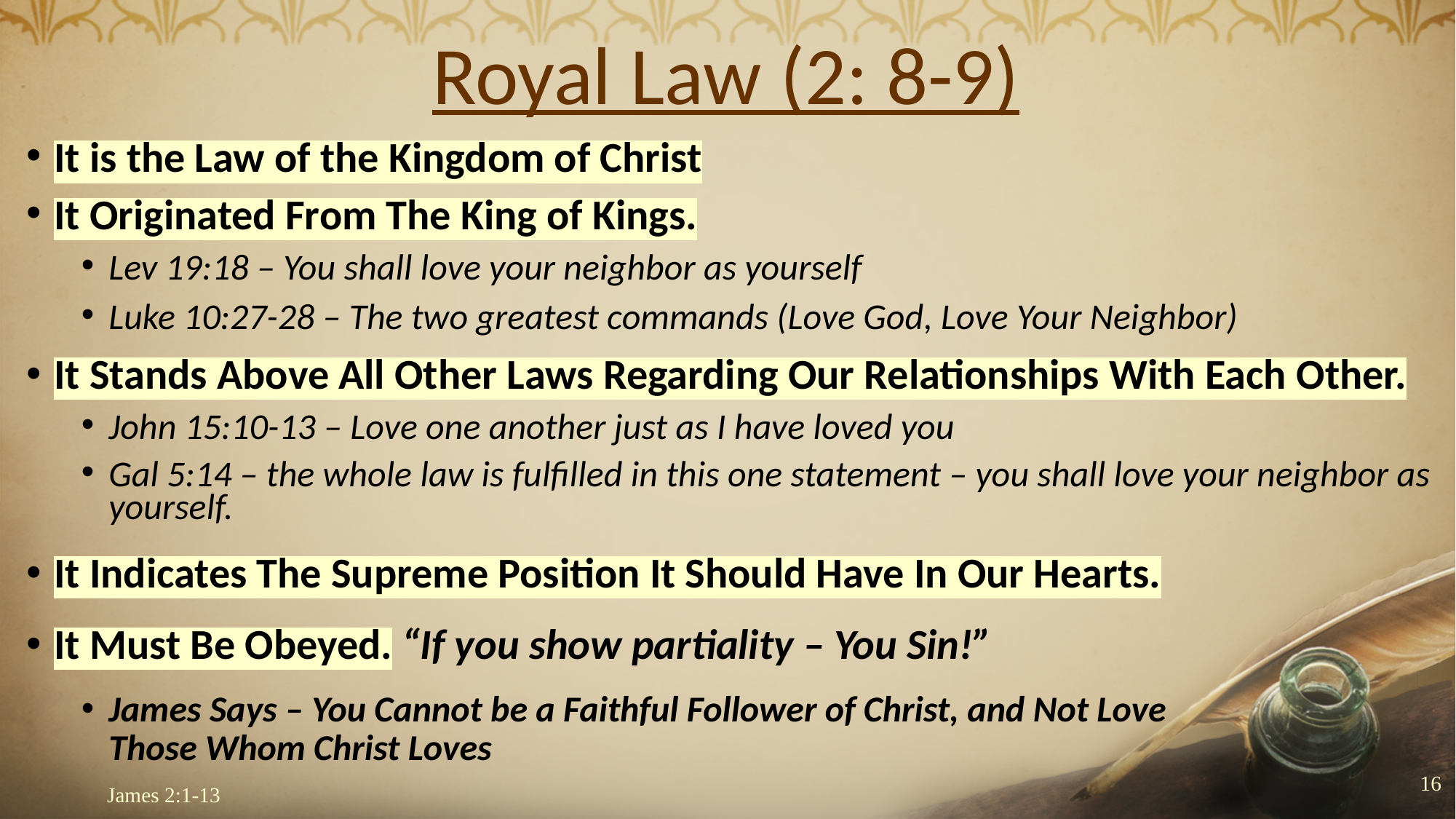

# Royal Law (2: 8-9)
It is the Law of the Kingdom of Christ
It Originated From The King of Kings.
Lev 19:18 – You shall love your neighbor as yourself
Luke 10:27-28 – The two greatest commands (Love God, Love Your Neighbor)
It Stands Above All Other Laws Regarding Our Relationships With Each Other.
John 15:10-13 – Love one another just as I have loved you
Gal 5:14 – the whole law is fulfilled in this one statement – you shall love your neighbor as yourself.
It Indicates The Supreme Position It Should Have In Our Hearts.
It Must Be Obeyed. “If you show partiality – You Sin!”
James Says – You Cannot be a Faithful Follower of Christ, and Not Love
Those Whom Christ Loves
16
James 2:1-13